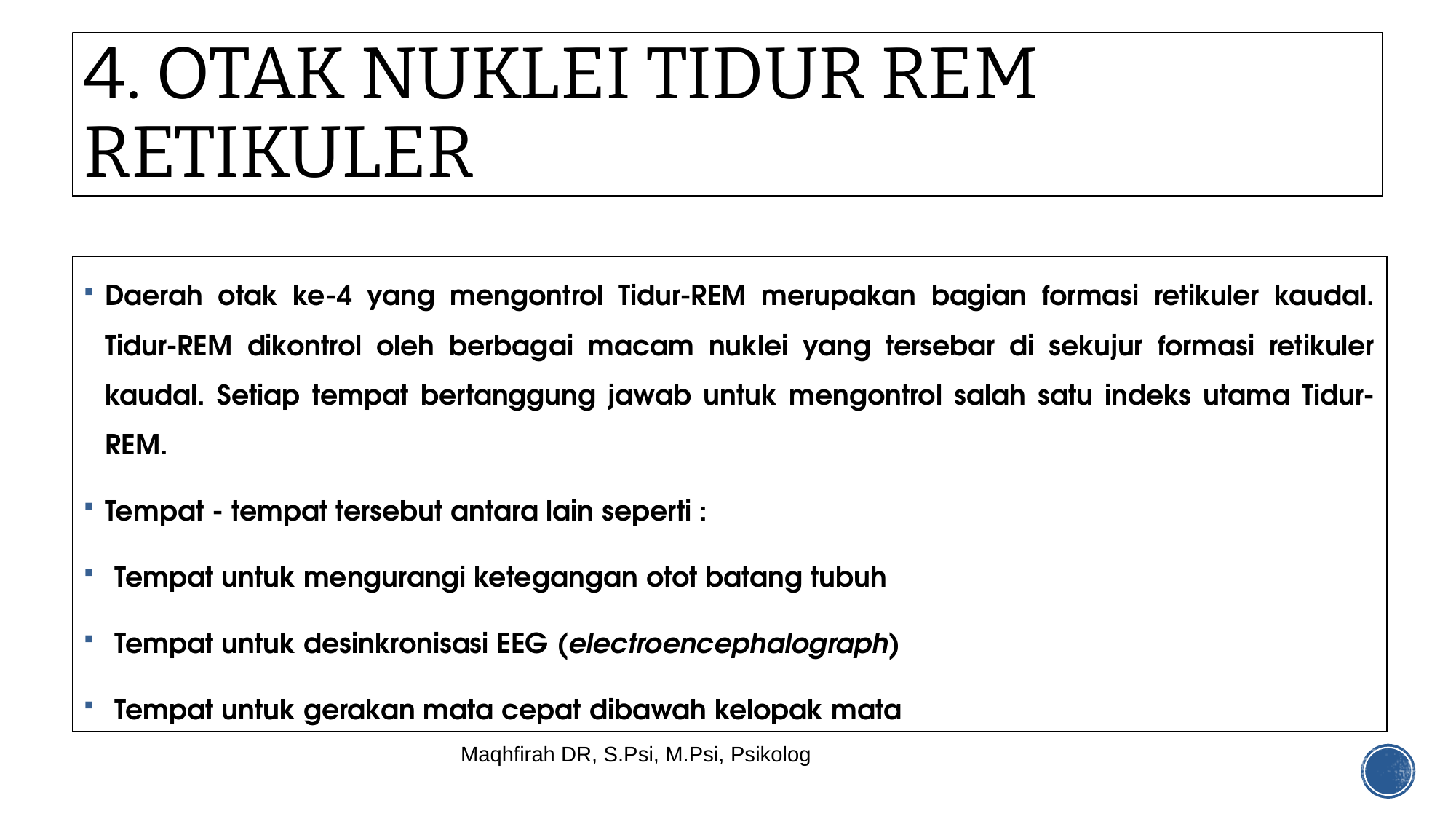

# 4. Otak Nuklei Tidur REM Retikuler
Daerah otak ke-4 yang mengontrol Tidur-REM merupakan bagian formasi retikuler kaudal. Tidur-REM dikontrol oleh berbagai macam nuklei yang tersebar di sekujur formasi retikuler kaudal. Setiap tempat bertanggung jawab untuk mengontrol salah satu indeks utama Tidur-REM.
Tempat - tempat tersebut antara lain seperti :
Tempat untuk mengurangi ketegangan otot batang tubuh
Tempat untuk desinkronisasi EEG (electroencephalograph)
Tempat untuk gerakan mata cepat dibawah kelopak mata
Maqhfirah DR, S.Psi, M.Psi, Psikolog